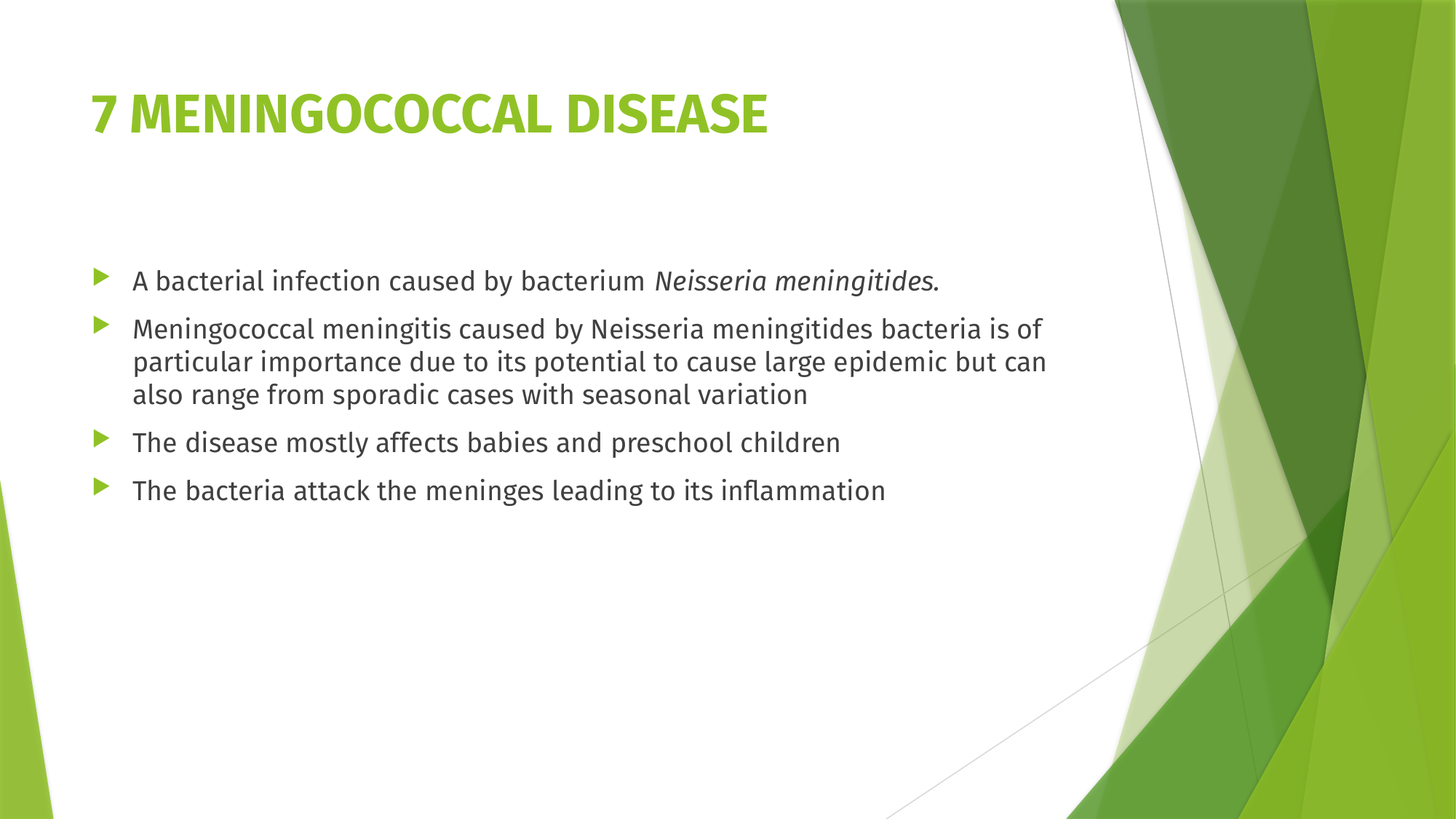

# 7 MENINGOCOCCAL DISEASE
A bacterial infection caused by bacterium Neisseria meningitides.
Meningococcal meningitis caused by Neisseria meningitides bacteria is of particular importance due to its potential to cause large epidemic but can also range from sporadic cases with seasonal variation
The disease mostly affects babies and preschool children
The bacteria attack the meninges leading to its inflammation